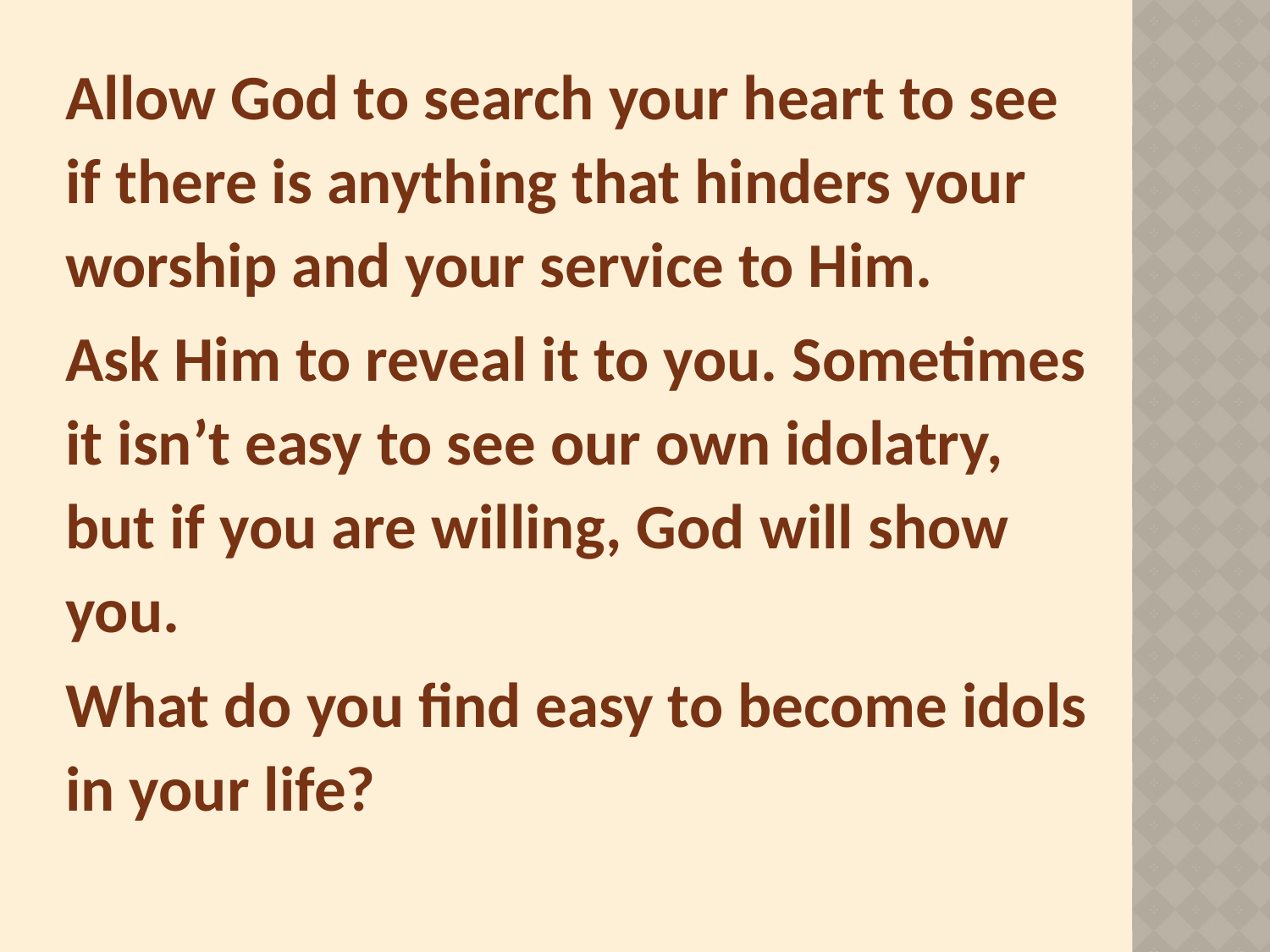

Allow God to search your heart to see if there is anything that hinders your worship and your service to Him.
Ask Him to reveal it to you. Sometimes it isn’t easy to see our own idolatry, but if you are willing, God will show you.
What do you find easy to become idols in your life?